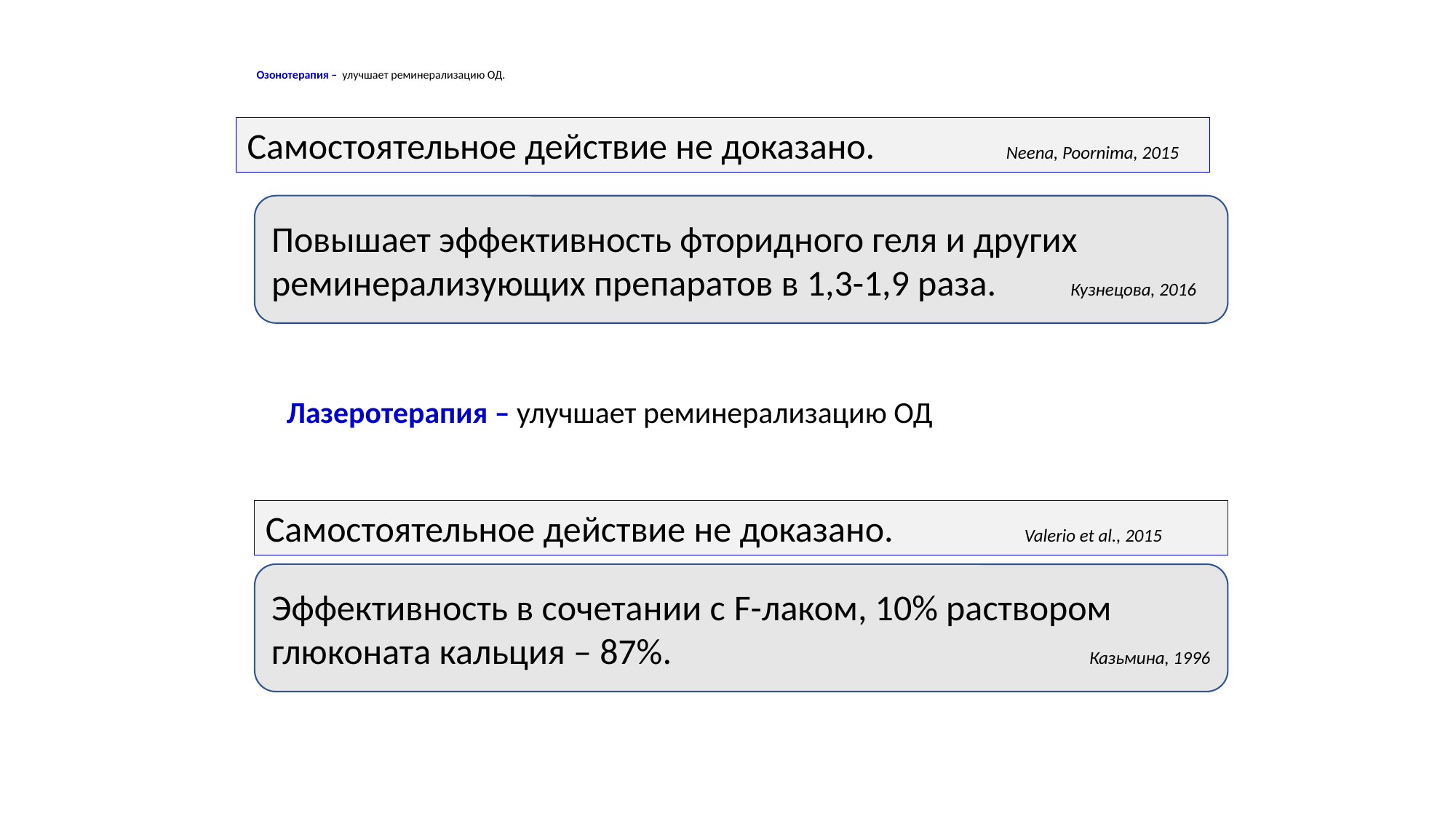

# Озонотерапия –  улучшает реминерализацию ОД.

.
Самостоятельное действие не доказано.                Neena, Poornima, 2015
Повышает эффективность фторидного геля и других реминерализующих препаратов в 1,3-1,9 раза.         Кузнецова, 2016
Лазеротерапия – улучшает реминерализацию ОД
Самостоятельное действие не доказано.                Valerio et al., 2015
Эффективность в сочетании с F-лаком, 10% раствором глюконата кальция – 87%.                                                   Казьмина, 1996